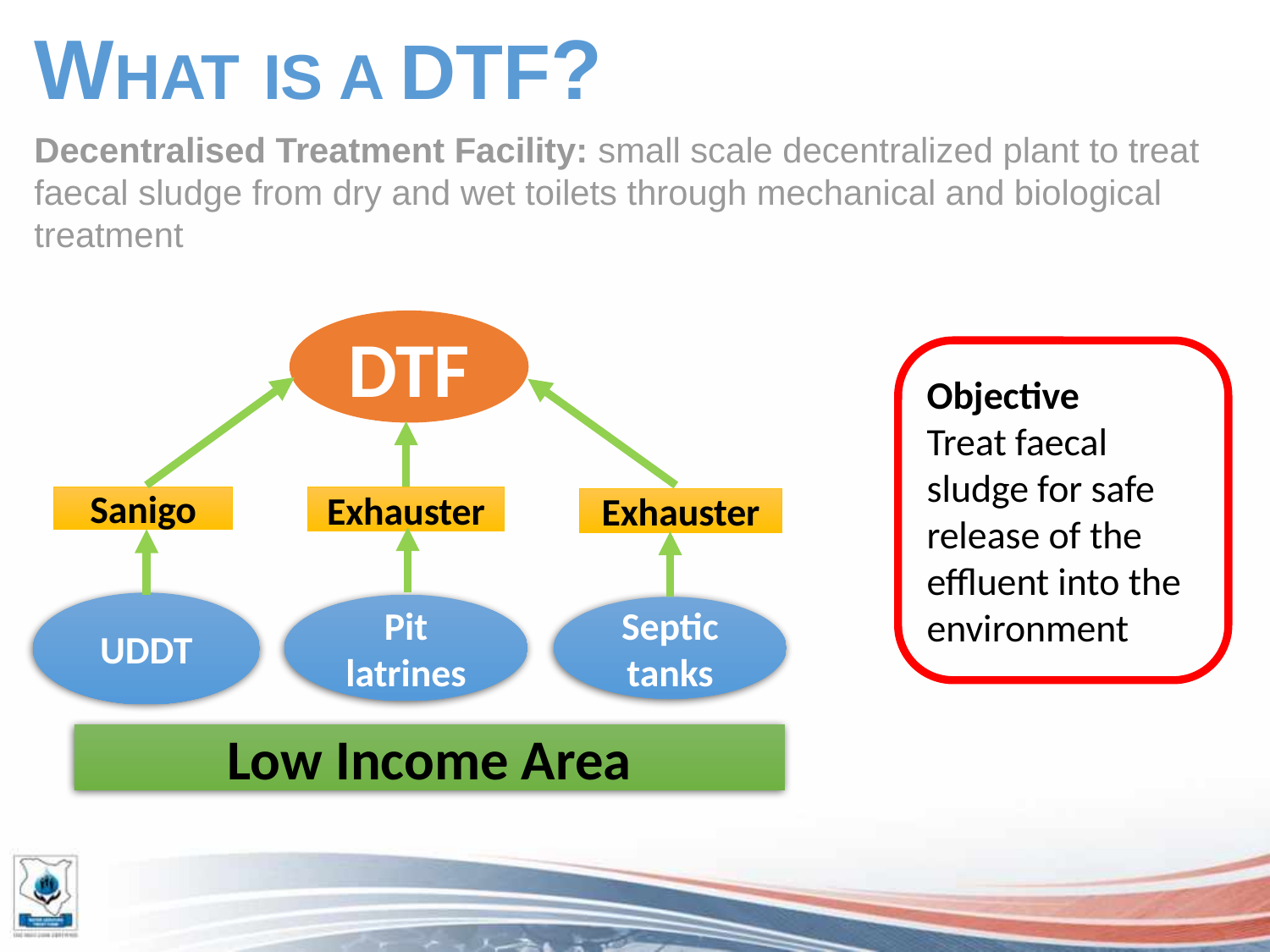

WHAT IS A DTF?
Decentralised Treatment Facility: small scale decentralized plant to treat faecal sludge from dry and wet toilets through mechanical and biological treatment
DTF
Objective
Treat faecal sludge for safe release of the effluent into the environment
Sanigo
Exhauster
Exhauster
UDDT
Pit latrines
Septic tanks
Low Income Area